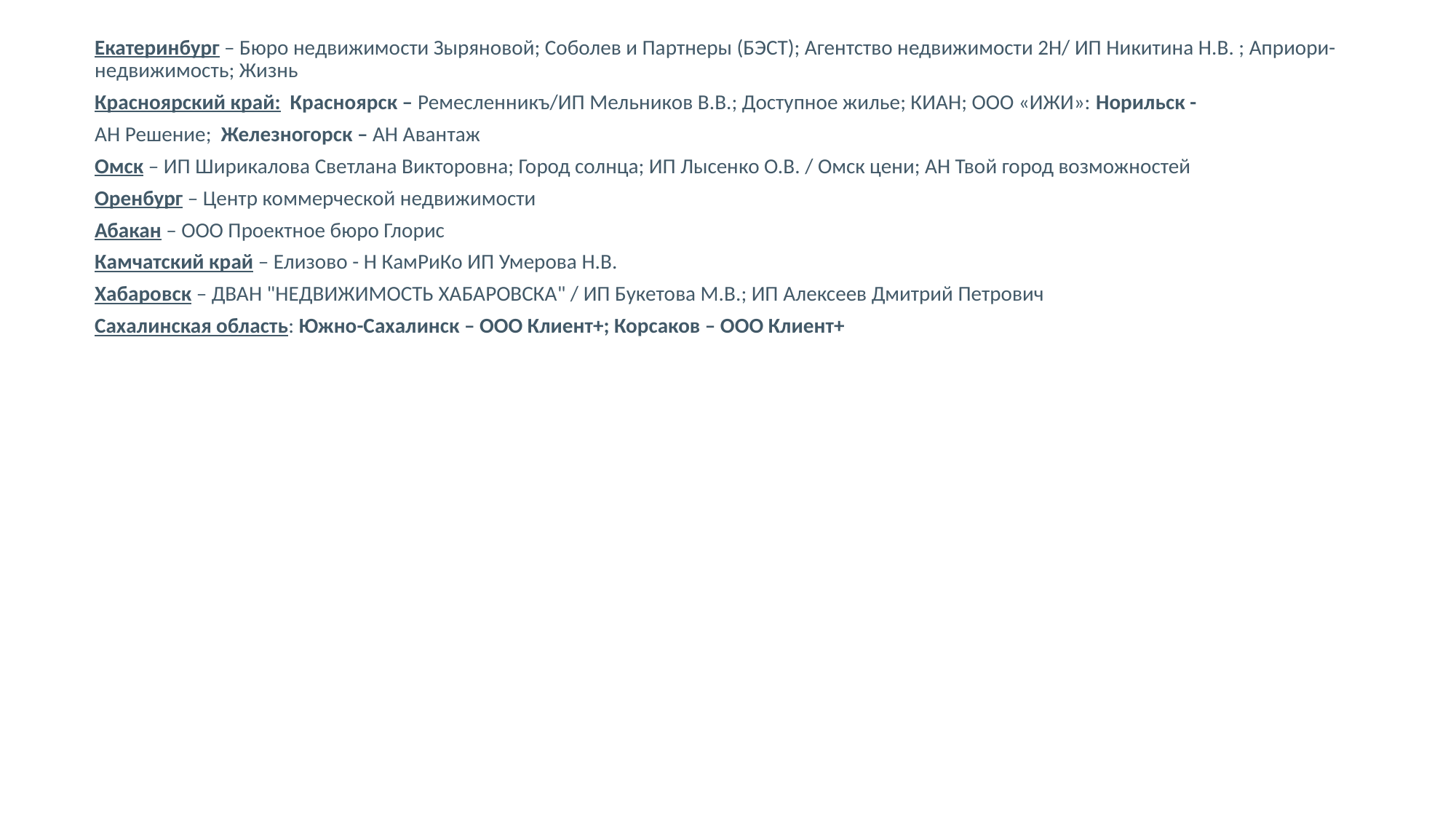

Екатеринбург – Бюро недвижимости Зыряновой; Соболев и Партнеры (БЭСТ); Агентство недвижимости 2Н/ ИП Никитина Н.В. ; Априори-недвижимость; Жизнь
Красноярский край:  Красноярск – Ремесленникъ/ИП Мельников В.В.; Доступное жилье; КИАН; ООО «ИЖИ»: Норильск -
АН Решение;  Железногорск – АН Авантаж
Омск – ИП Ширикалова Светлана Викторовна; Город солнца; ИП Лысенко О.В. / Омск цени; АН Твой город возможностей
Оренбург – Центр коммерческой недвижимости
Абакан – ООО Проектное бюро Глорис
Камчатский край – Елизово - Н КамРиКо ИП Умерова Н.В.
Хабаровск – ДВАН "НЕДВИЖИМОСТЬ ХАБАРОВСКА" / ИП Букетова М.В.; ИП Алексеев Дмитрий Петрович
Сахалинская область: Южно-Сахалинск – ООО Клиент+; Корсаков – ООО Клиент+